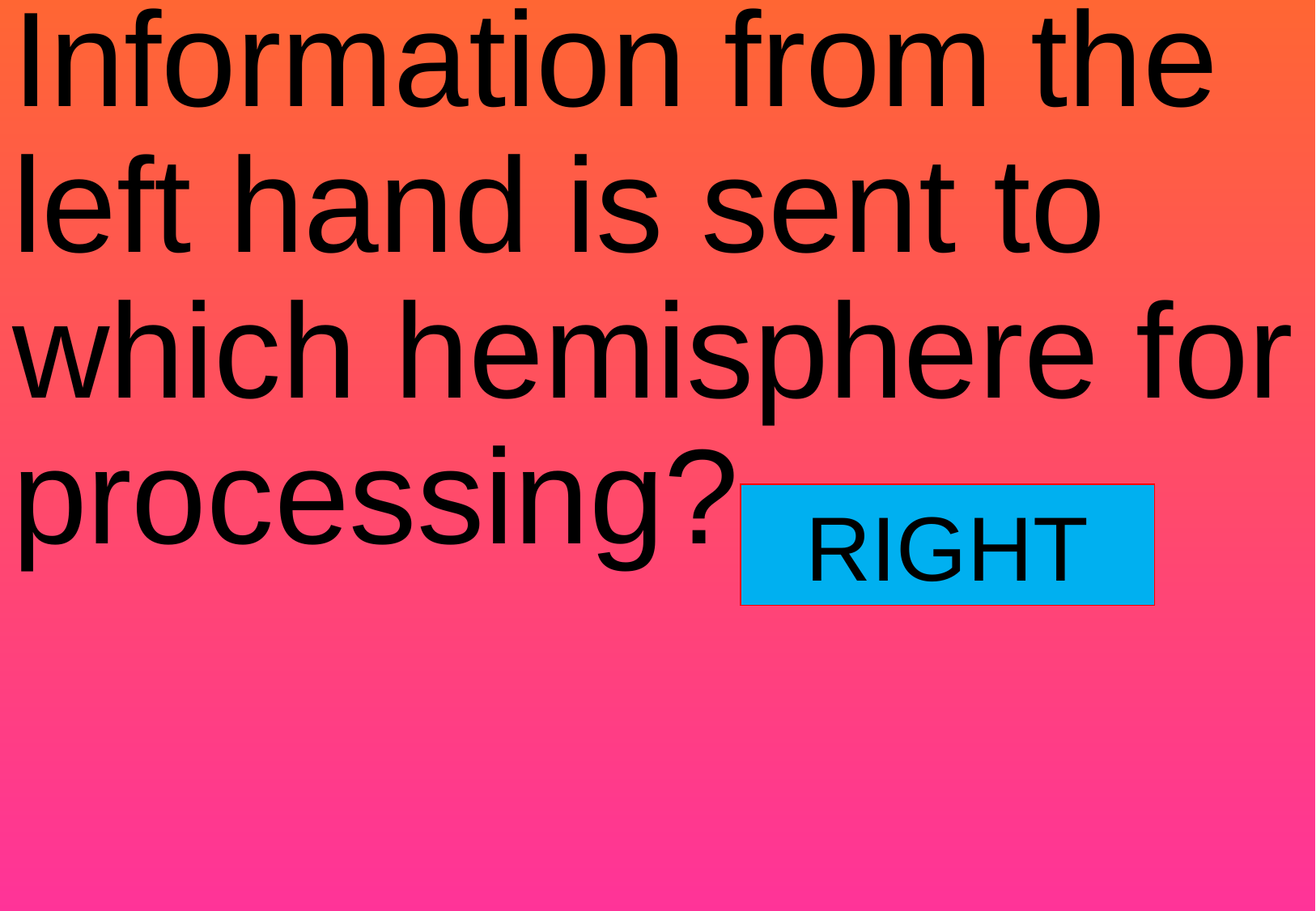

# Information from the left hand is sent to which hemisphere for processing?
RIGHT